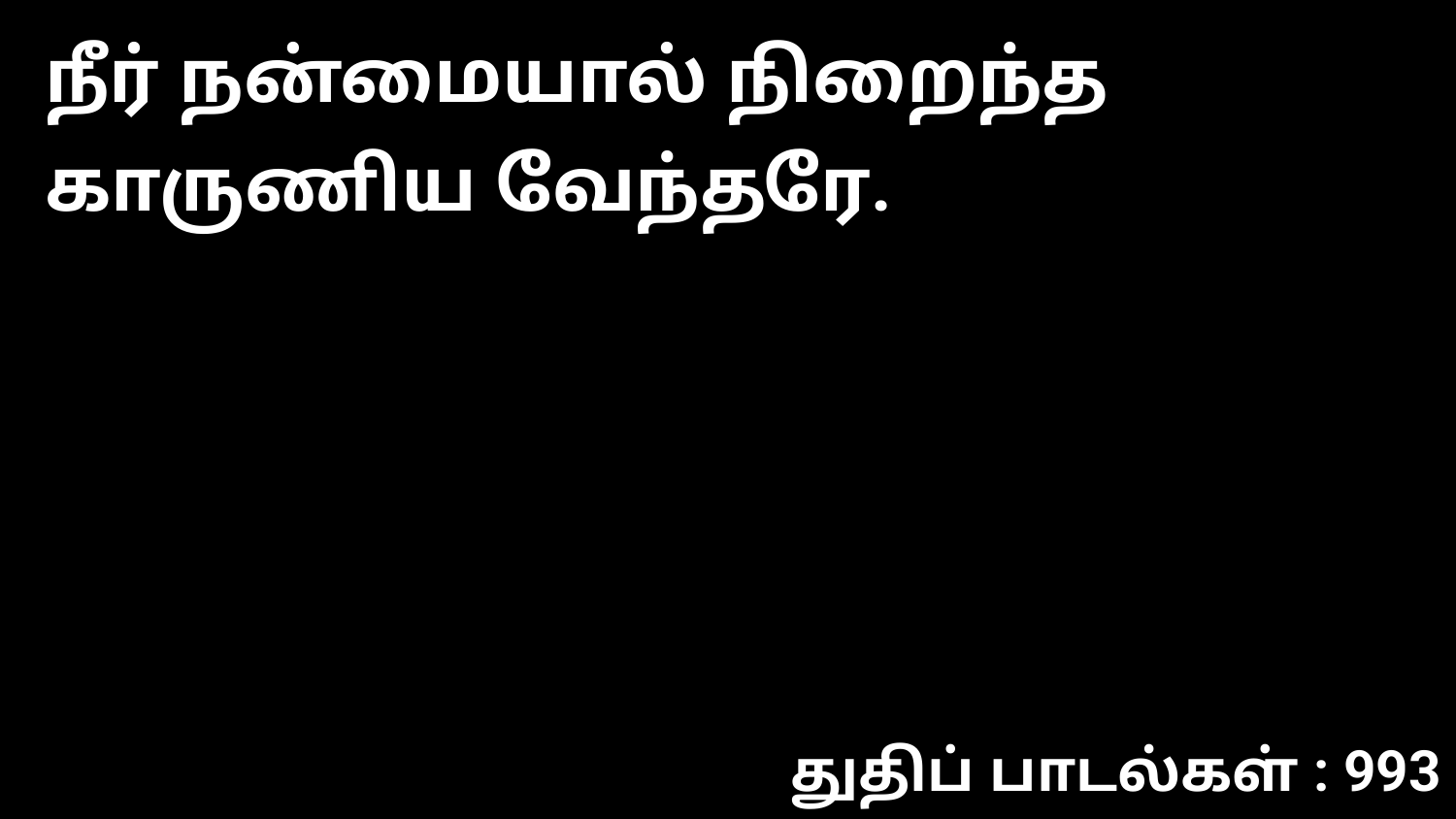

நீர் நன்மையால் நிறைந்த காருணிய வேந்தரே.
துதிப் பாடல்கள் : 993